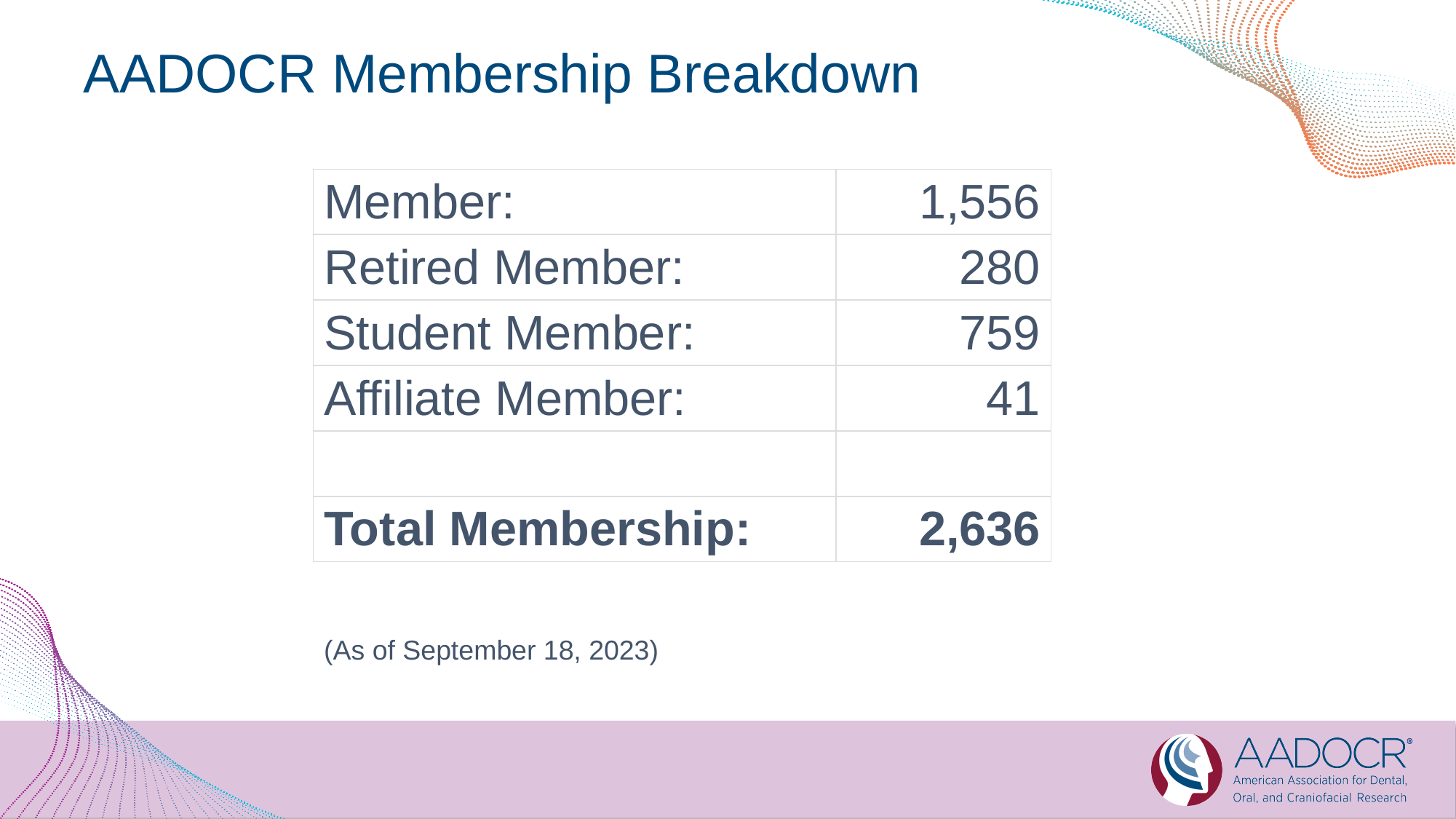

# AADOCR Membership Breakdown
| Member: | 1,556 |
| --- | --- |
| Retired Member: | 280 |
| Student Member: | 759 |
| Affiliate Member: | 41 |
|  |  |
| Total Membership: | 2,636 |
(As of September 18, 2023)